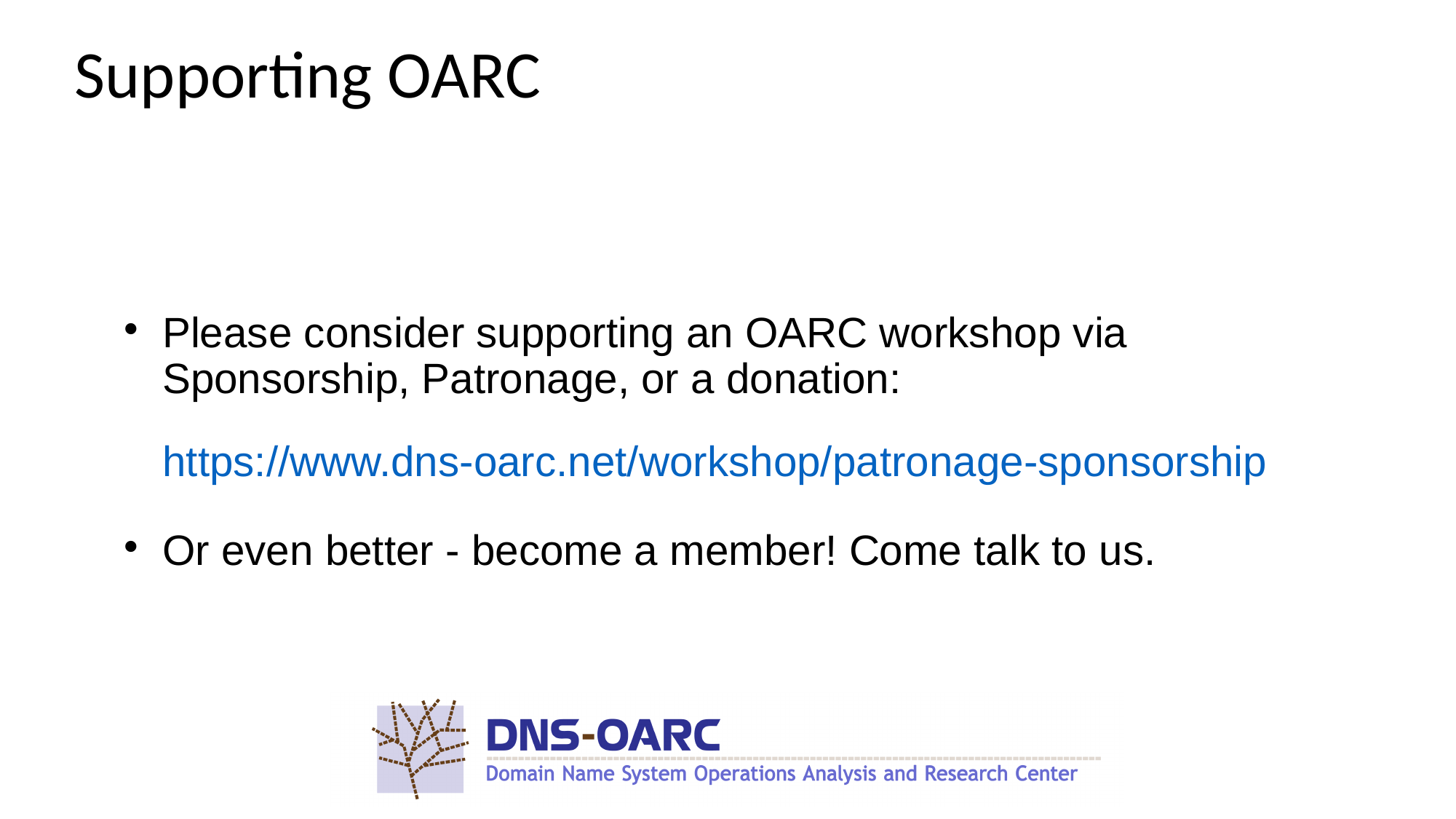

# Supporting OARC

Please consider supporting an OARC workshop via Sponsorship, Patronage, or a donation:
https://www.dns-oarc.net/workshop/patronage-sponsorship
Or even better - become a member! Come talk to us.